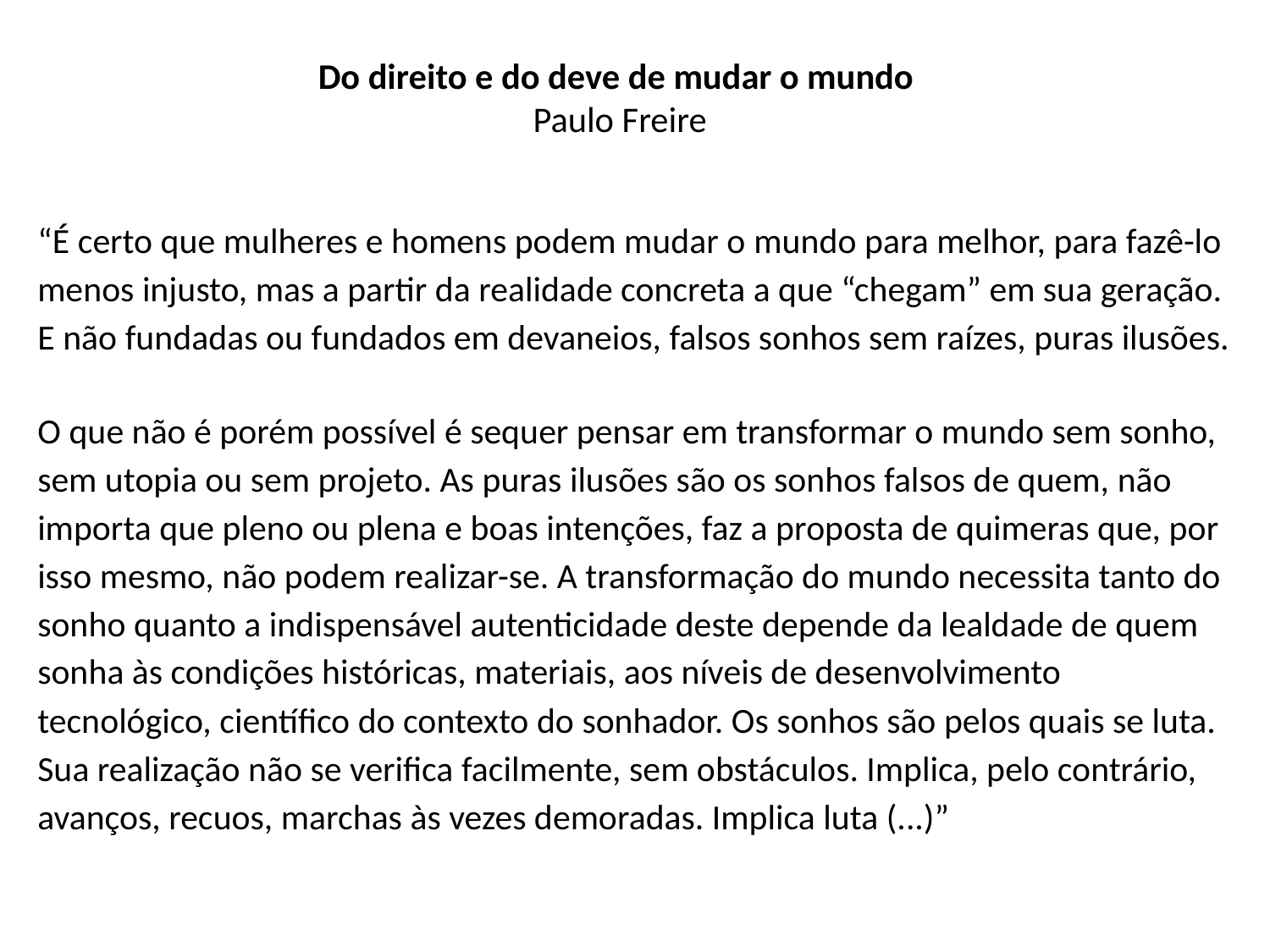

# Do direito e do deve de mudar o mundo Paulo Freire
“É certo que mulheres e homens podem mudar o mundo para melhor, para fazê-lo menos injusto, mas a partir da realidade concreta a que “chegam” em sua geração. E não fundadas ou fundados em devaneios, falsos sonhos sem raízes, puras ilusões.

O que não é porém possível é sequer pensar em transformar o mundo sem sonho, sem utopia ou sem projeto. As puras ilusões são os sonhos falsos de quem, não importa que pleno ou plena e boas intenções, faz a proposta de quimeras que, por isso mesmo, não podem realizar-se. A transformação do mundo necessita tanto do sonho quanto a indispensável autenticidade deste depende da lealdade de quem sonha às condições históricas, materiais, aos níveis de desenvolvimento tecnológico, científico do contexto do sonhador. Os sonhos são pelos quais se luta. Sua realização não se verifica facilmente, sem obstáculos. Implica, pelo contrário, avanços, recuos, marchas às vezes demoradas. Implica luta (...)”